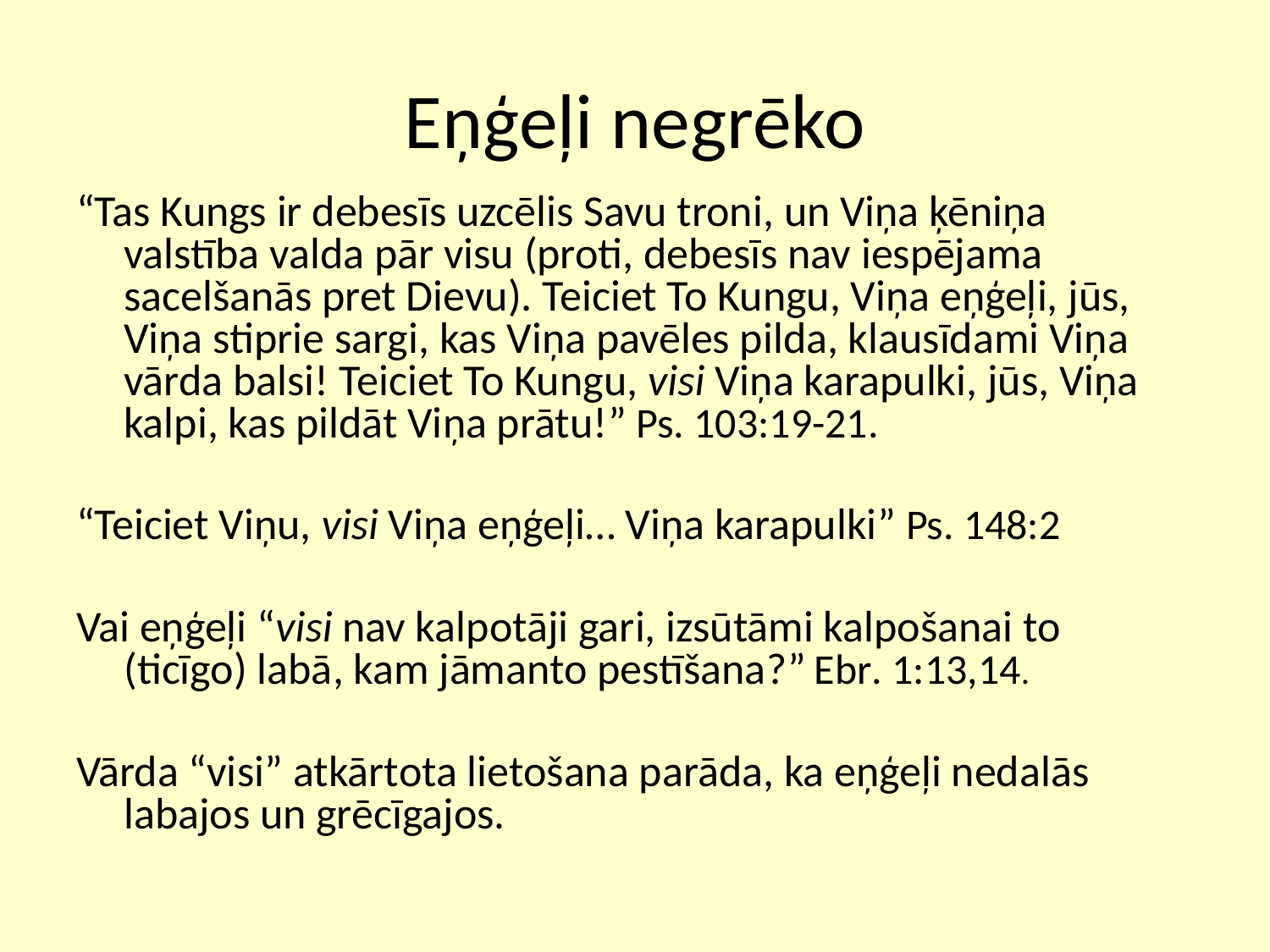

# Eņģeļi negrēko
“Tas Kungs ir debesīs uzcēlis Savu troni, un Viņa ķēniņa valstība valda pār visu (proti, debesīs nav iespējama sacelšanās pret Dievu). Teiciet To Kungu, Viņa eņģeļi, jūs, Viņa stiprie sargi, kas Viņa pavēles pilda, klausīdami Viņa vārda balsi! Teiciet To Kungu, visi Viņa karapulki, jūs, Viņa kalpi, kas pildāt Viņa prātu!” Ps. 103:19-21.

“Teiciet Viņu, visi Viņa eņģeļi… Viņa karapulki” Ps. 148:2

Vai eņģeļi “visi nav kalpotāji gari, izsūtāmi kalpošanai to (ticīgo) labā, kam jāmanto pestīšana?” Ebr. 1:13,14.

Vārda “visi” atkārtota lietošana parāda, ka eņģeļi nedalās labajos un grēcīgajos.